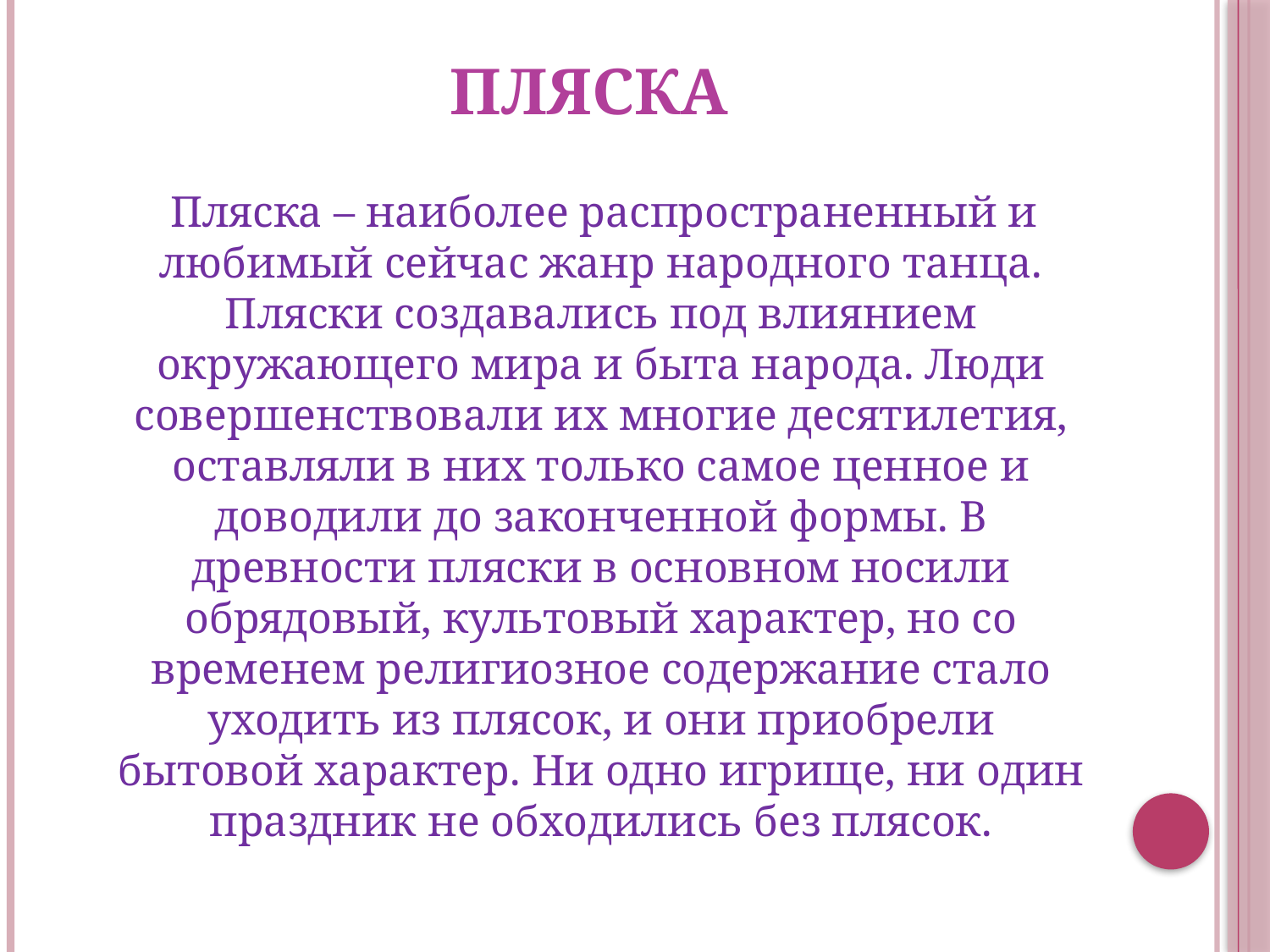

# Пляска
    Пляска – наиболее распространенный и любимый сейчас жанр народного танца. Пляски создавались под влиянием окружающего мира и быта народа. Люди совершенствовали их многие десятилетия, оставляли в них только самое ценное и доводили до законченной формы. В древности пляски в основном носили обрядовый, культовый характер, но со временем религиозное содержание стало уходить из плясок, и они приобрели бытовой характер. Ни одно игрище, ни один праздник не обходились без плясок.